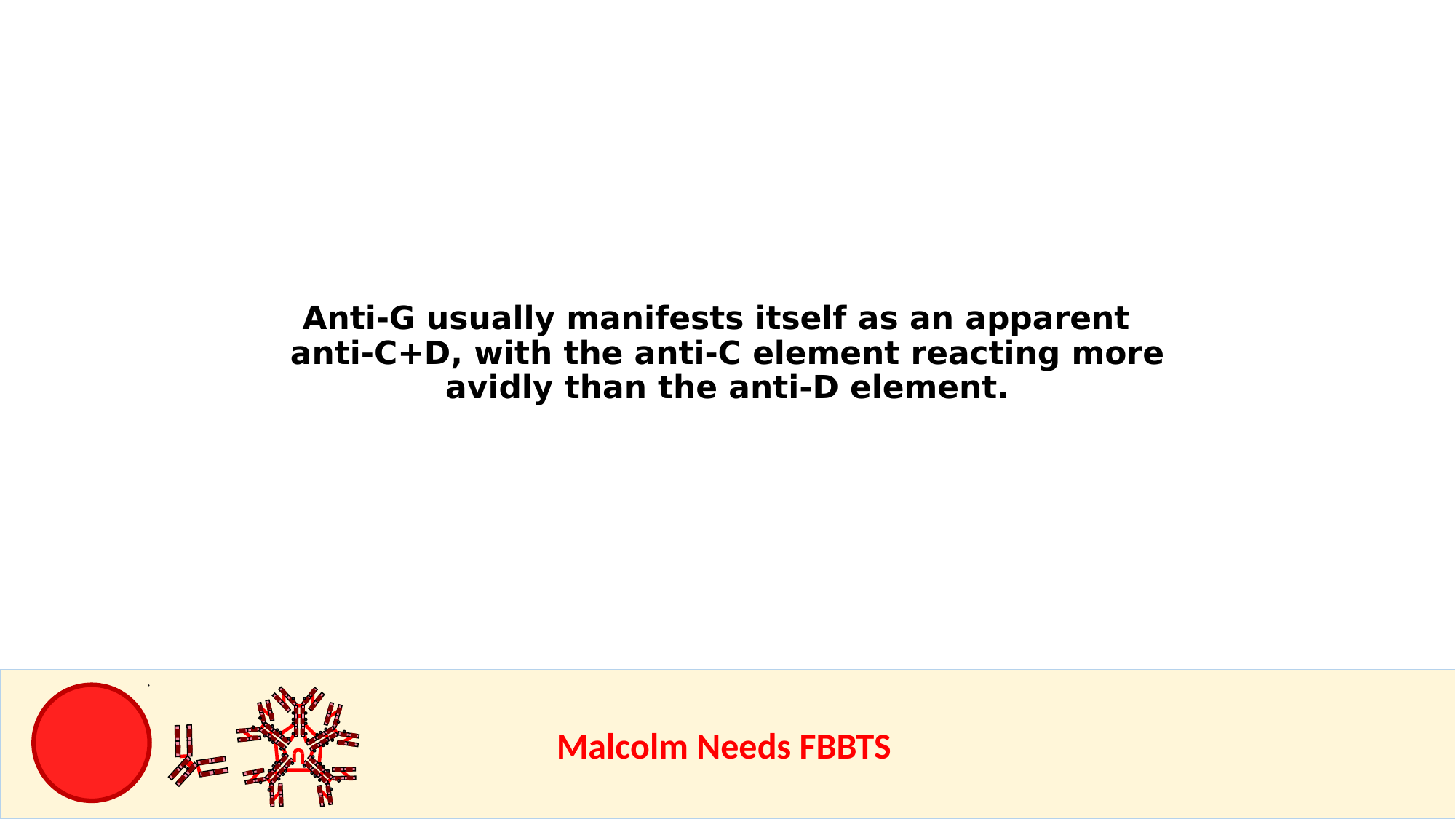

Anti-G usually manifests itself as an apparent   anti-C+D, with the anti-C element reacting more avidly than the anti-D element.
					Malcolm Needs FBBTS